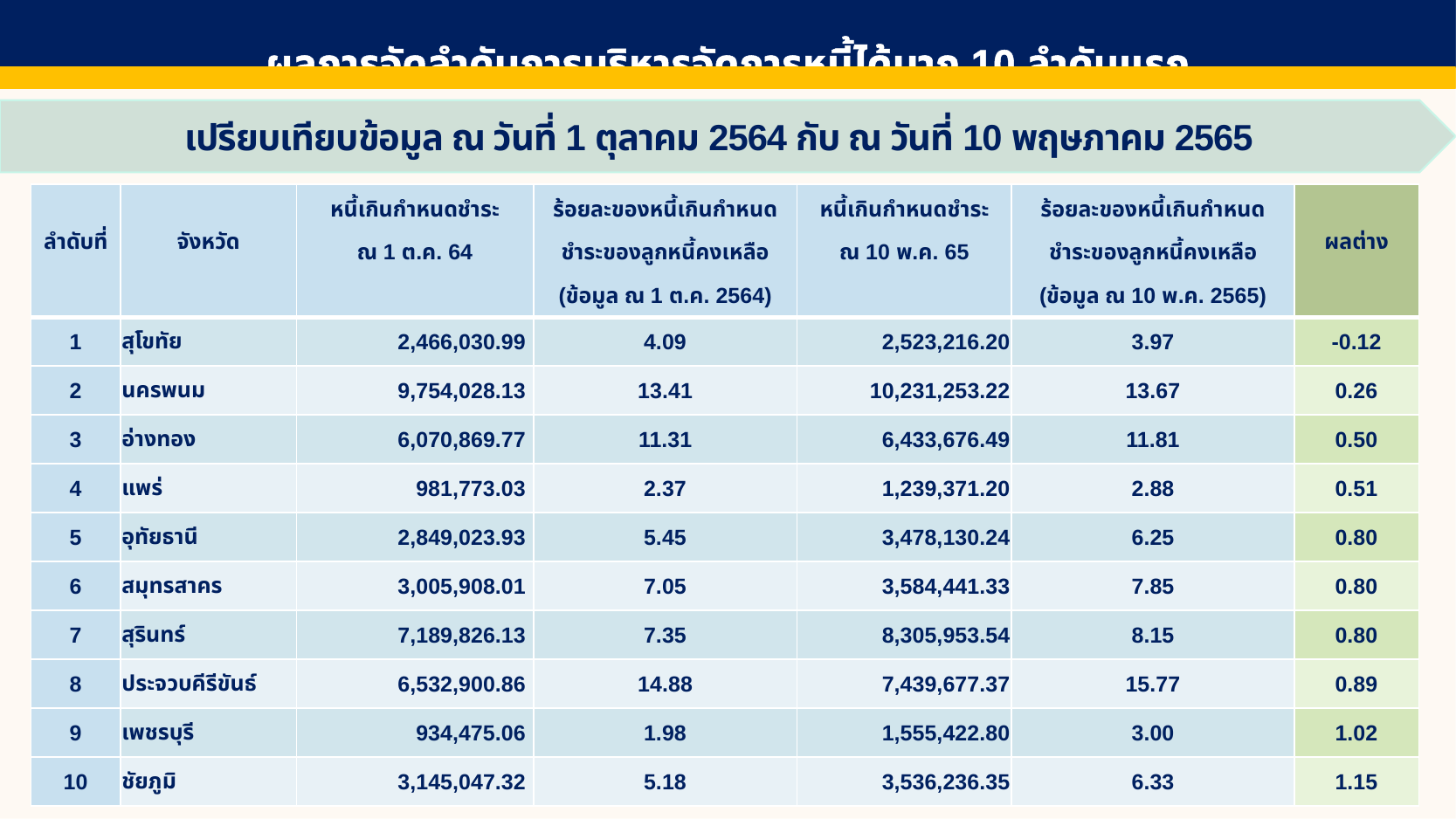

ผลการจัดลำดับการบริหารจัดการหนี้ได้มาก 10 ลำดับแรก

เปรียบเทียบข้อมูล ณ วันที่ 1 ตุลาคม 2564 กับ ณ วันที่ 10 พฤษภาคม 2565
| ลำดับที่ | จังหวัด | หนี้เกินกำหนดชำระ ณ 1 ต.ค. 64 | ร้อยละของหนี้เกินกำหนดชำระของลูกหนี้คงเหลือ (ข้อมูล ณ 1 ต.ค. 2564) | หนี้เกินกำหนดชำระ ณ 10 พ.ค. 65 | ร้อยละของหนี้เกินกำหนดชำระของลูกหนี้คงเหลือ (ข้อมูล ณ 10 พ.ค. 2565) | ผลต่าง |
| --- | --- | --- | --- | --- | --- | --- |
| 1 | สุโขทัย | 2,466,030.99 | 4.09 | 2,523,216.20 | 3.97 | -0.12 |
| 2 | นครพนม | 9,754,028.13 | 13.41 | 10,231,253.22 | 13.67 | 0.26 |
| 3 | อ่างทอง | 6,070,869.77 | 11.31 | 6,433,676.49 | 11.81 | 0.50 |
| 4 | แพร่ | 981,773.03 | 2.37 | 1,239,371.20 | 2.88 | 0.51 |
| 5 | อุทัยธานี | 2,849,023.93 | 5.45 | 3,478,130.24 | 6.25 | 0.80 |
| 6 | สมุทรสาคร | 3,005,908.01 | 7.05 | 3,584,441.33 | 7.85 | 0.80 |
| 7 | สุรินทร์ | 7,189,826.13 | 7.35 | 8,305,953.54 | 8.15 | 0.80 |
| 8 | ประจวบคีรีขันธ์ | 6,532,900.86 | 14.88 | 7,439,677.37 | 15.77 | 0.89 |
| 9 | เพชรบุรี | 934,475.06 | 1.98 | 1,555,422.80 | 3.00 | 1.02 |
| 10 | ชัยภูมิ | 3,145,047.32 | 5.18 | 3,536,236.35 | 6.33 | 1.15 |